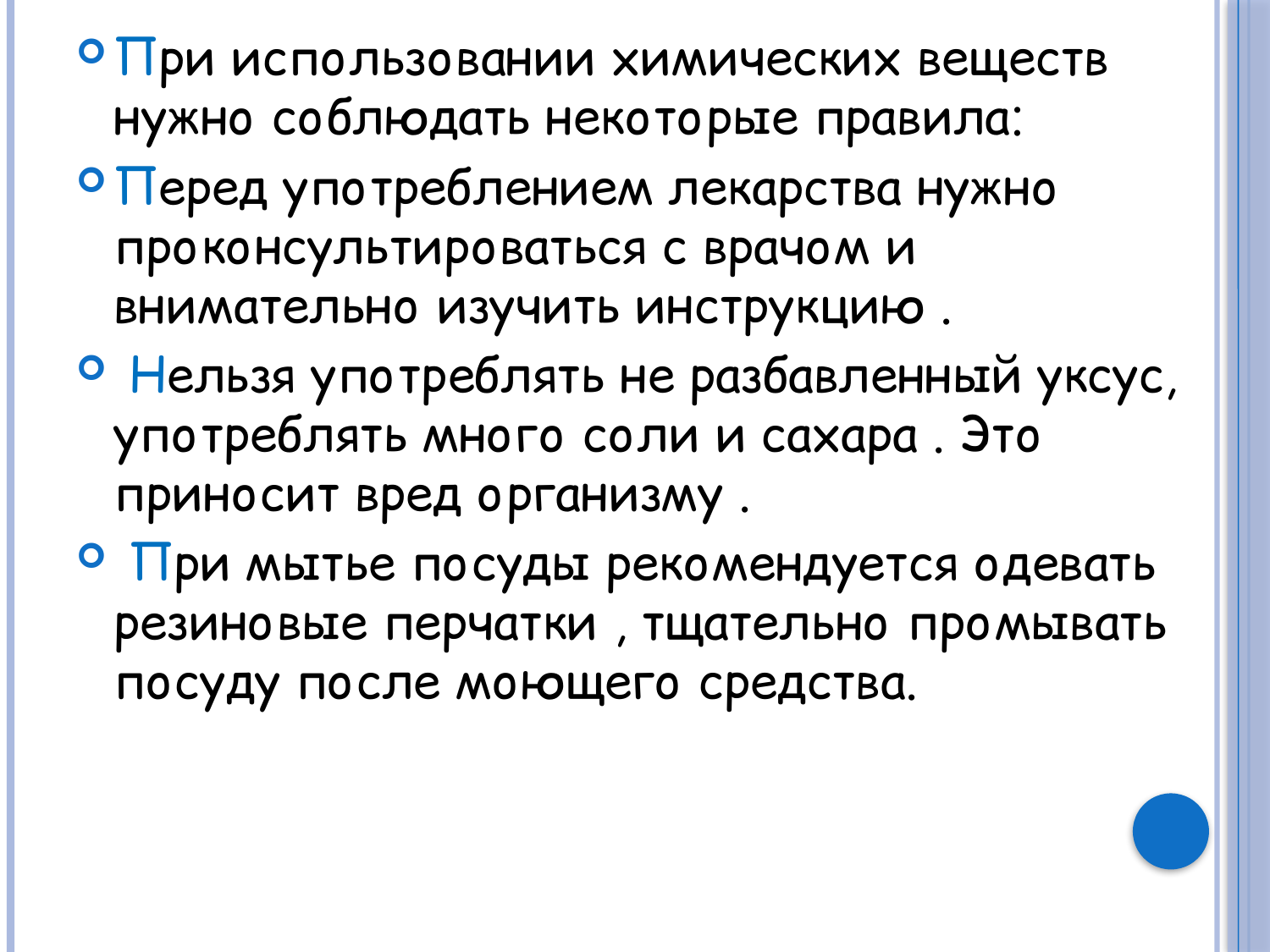

При использовании химических веществ нужно соблюдать некоторые правила:
Перед употреблением лекарства нужно проконсультироваться с врачом и внимательно изучить инструкцию .
 Нельзя употреблять не разбавленный уксус, употреблять много соли и сахара . Это приносит вред организму .
 При мытье посуды рекомендуется одевать резиновые перчатки , тщательно промывать посуду после моющего средства.